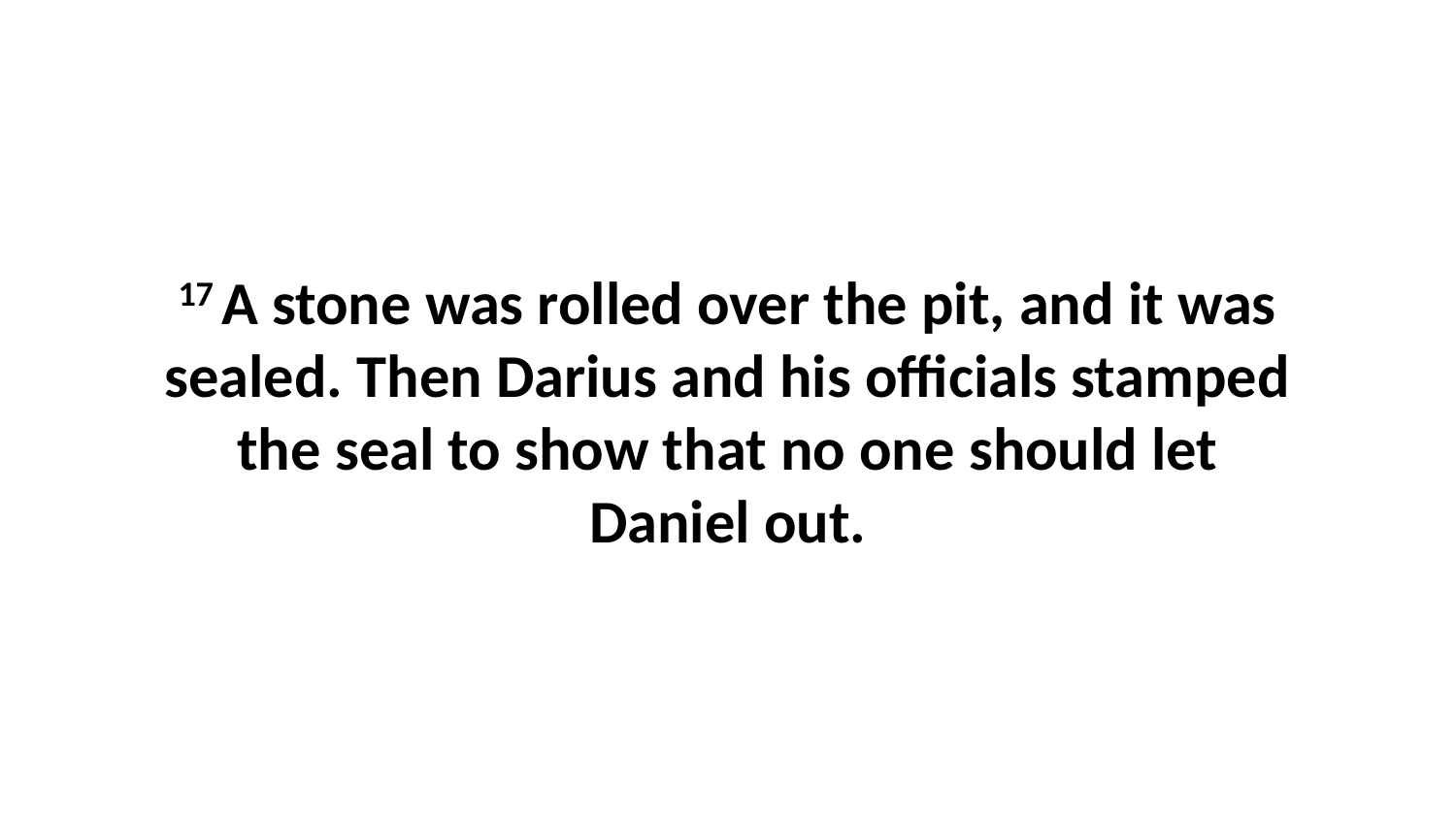

17 A stone was rolled over the pit, and it was sealed. Then Darius and his officials stamped the seal to show that no one should let Daniel out.